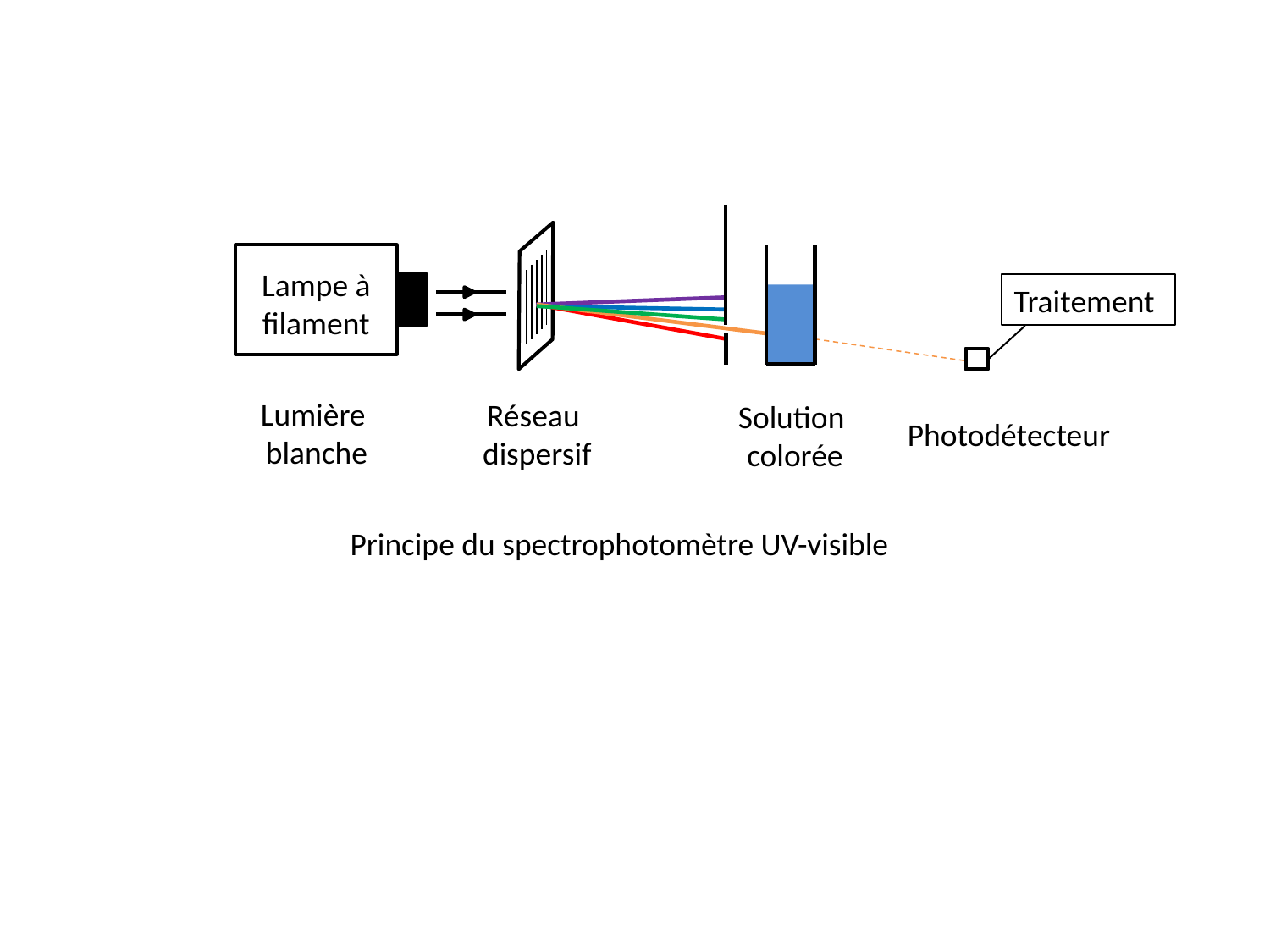

Lampe à filament

Traitement

Lumière
blanche
Réseau
dispersif

Solution
colorée
Photodétecteur

Principe du spectrophotomètre UV-visible